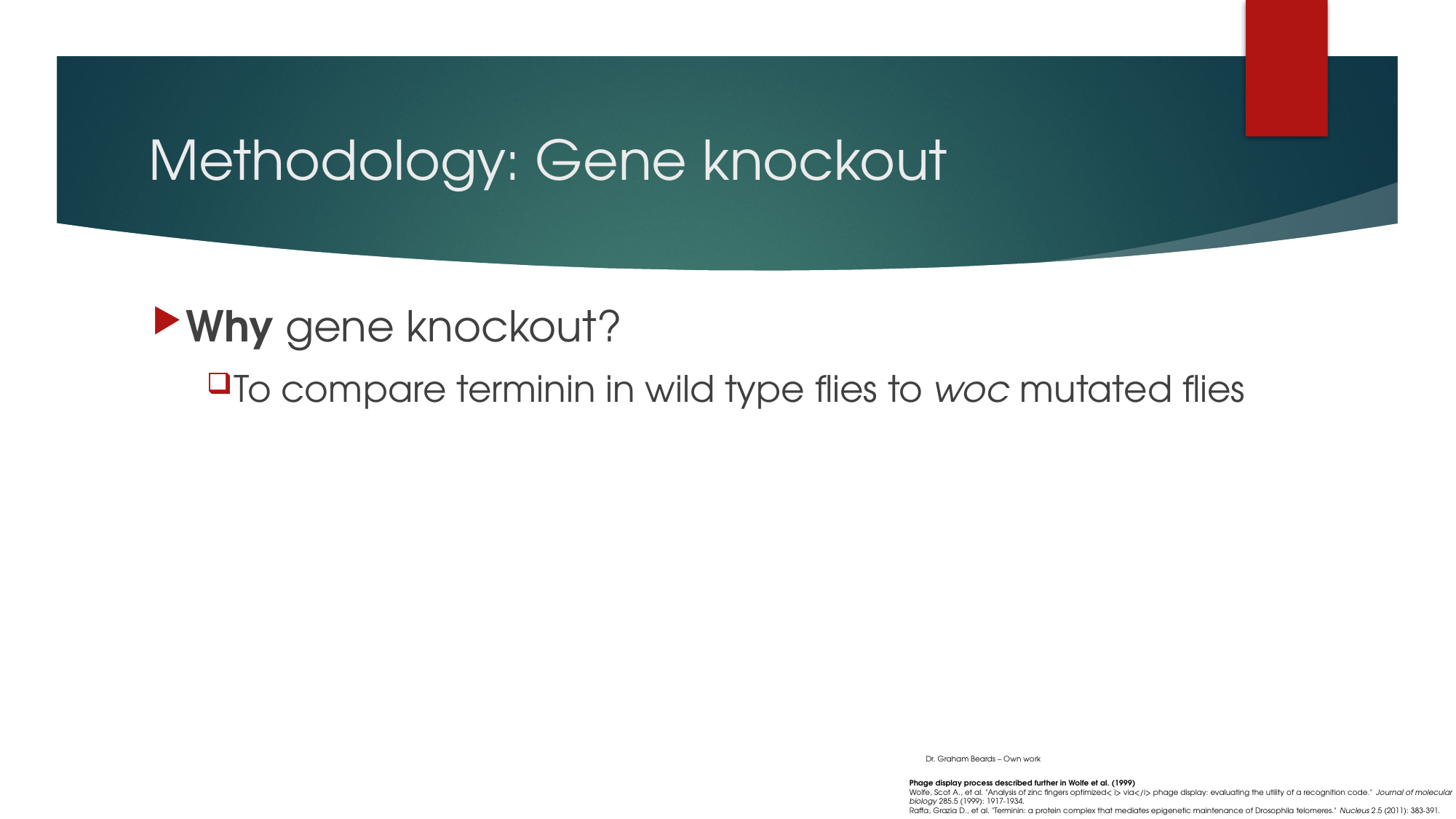

# Methodology: Gene knockout
Why gene knockout?
To compare terminin in wild type flies to woc mutated flies

Dr. Graham Beards – Own work
Phage display process described further in Wolfe et al. (1999)
Wolfe, Scot A., et al. "Analysis of zinc fingers optimized< i> via</i> phage display: evaluating the utility of a recognition code." Journal of molecular biology 285.5 (1999): 1917-1934.
Raffa, Grazia D., et al. "Terminin: a protein complex that mediates epigenetic maintenance of Drosophila telomeres." Nucleus 2.5 (2011): 383-391.